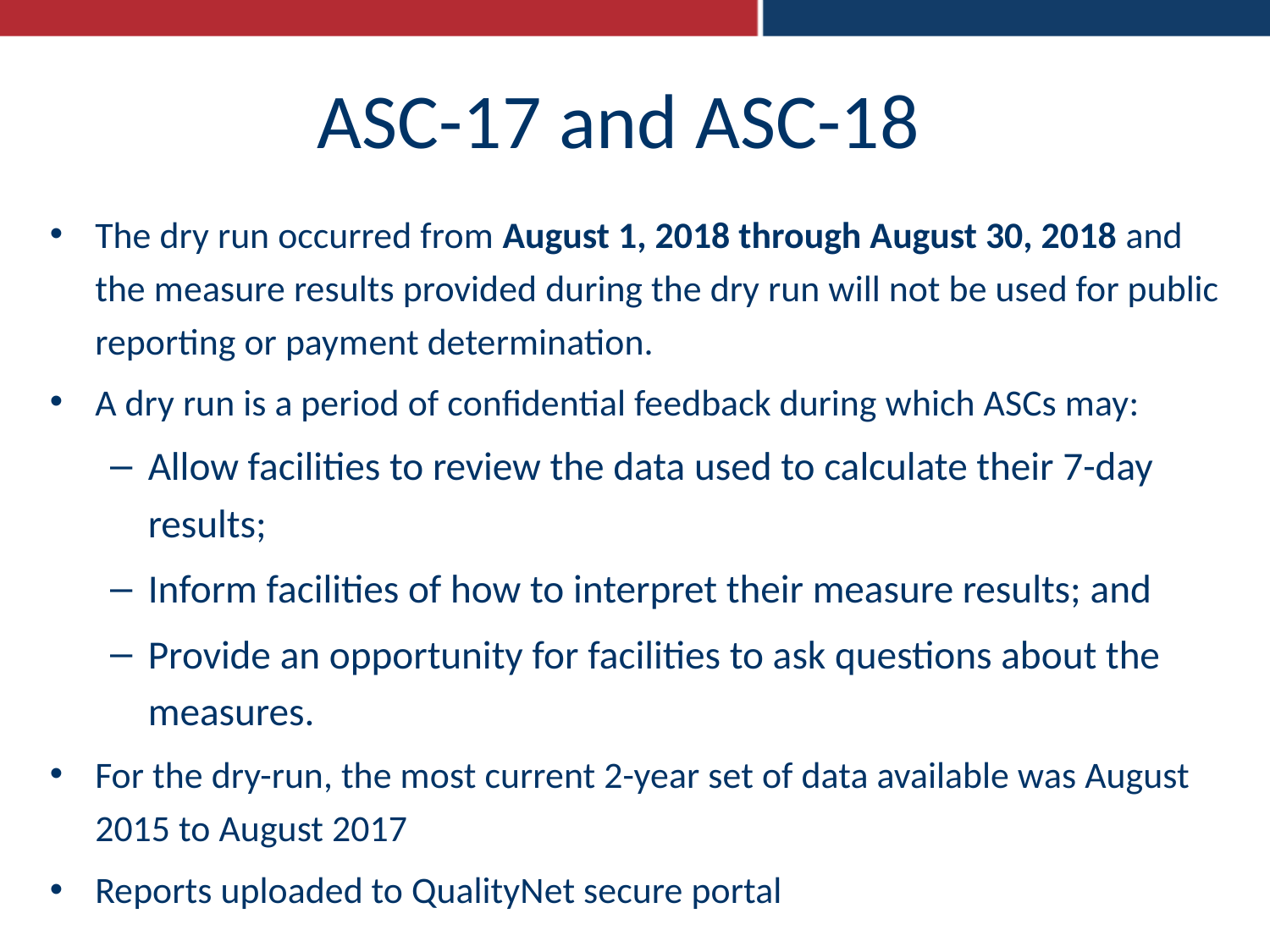

26
# ASC-17 and ASC-18
The dry run occurred from August 1, 2018 through August 30, 2018 and the measure results provided during the dry run will not be used for public reporting or payment determination.
A dry run is a period of confidential feedback during which ASCs may:
Allow facilities to review the data used to calculate their 7-day results;
Inform facilities of how to interpret their measure results; and
Provide an opportunity for facilities to ask questions about the measures.
For the dry-run, the most current 2-year set of data available was August 2015 to August 2017
Reports uploaded to QualityNet secure portal